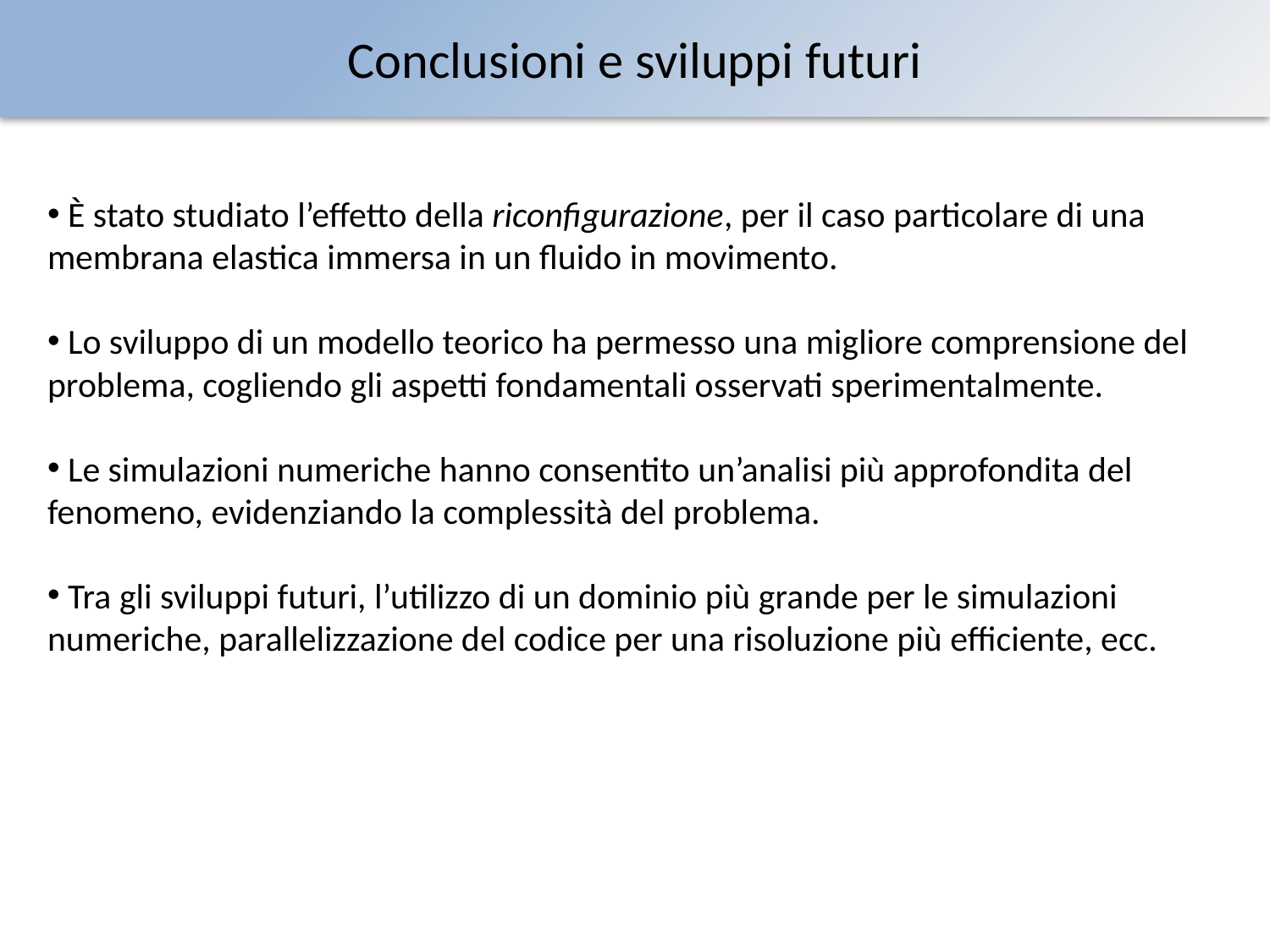

Conclusioni e sviluppi futuri
 È stato studiato l’effetto della riconfigurazione, per il caso particolare di una membrana elastica immersa in un fluido in movimento.

 Lo sviluppo di un modello teorico ha permesso una migliore comprensione del problema, cogliendo gli aspetti fondamentali osservati sperimentalmente.

 Le simulazioni numeriche hanno consentito un’analisi più approfondita del fenomeno, evidenziando la complessità del problema.

 Tra gli sviluppi futuri, l’utilizzo di un dominio più grande per le simulazioni numeriche, parallelizzazione del codice per una risoluzione più efficiente, ecc.